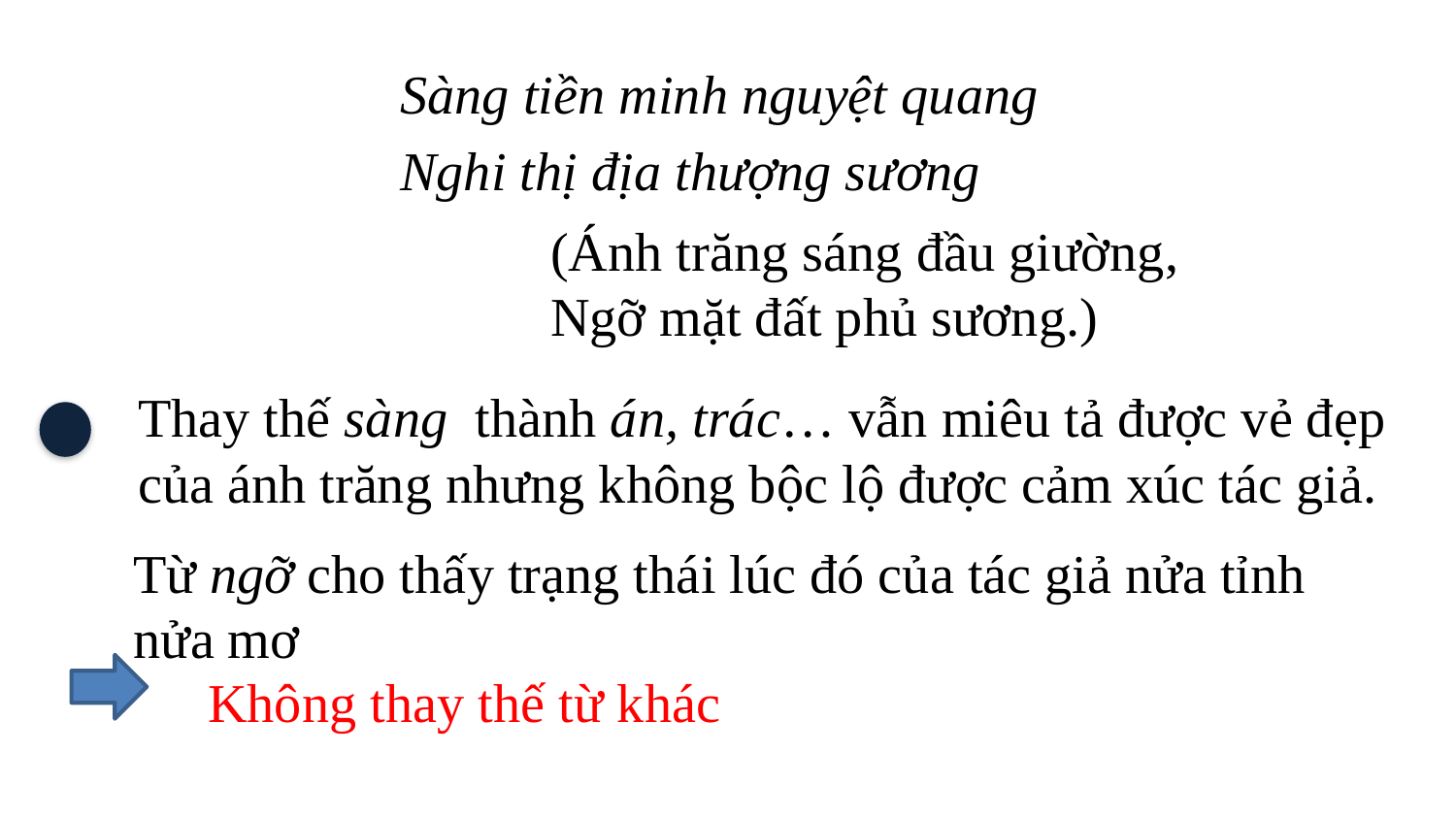

Sàng tiền minh nguyệt quang
Nghi thị địa thượng sương
(Ánh trăng sáng đầu giường,
Ngỡ mặt đất phủ sương.)
Thay thế sàng  thành án, trác… vẫn miêu tả được vẻ đẹp của ánh trăng nhưng không bộc lộ được cảm xúc tác giả.

Từ ngỡ cho thấy trạng thái lúc đó của tác giả nửa tỉnh nửa mơ

Không thay thế từ khác